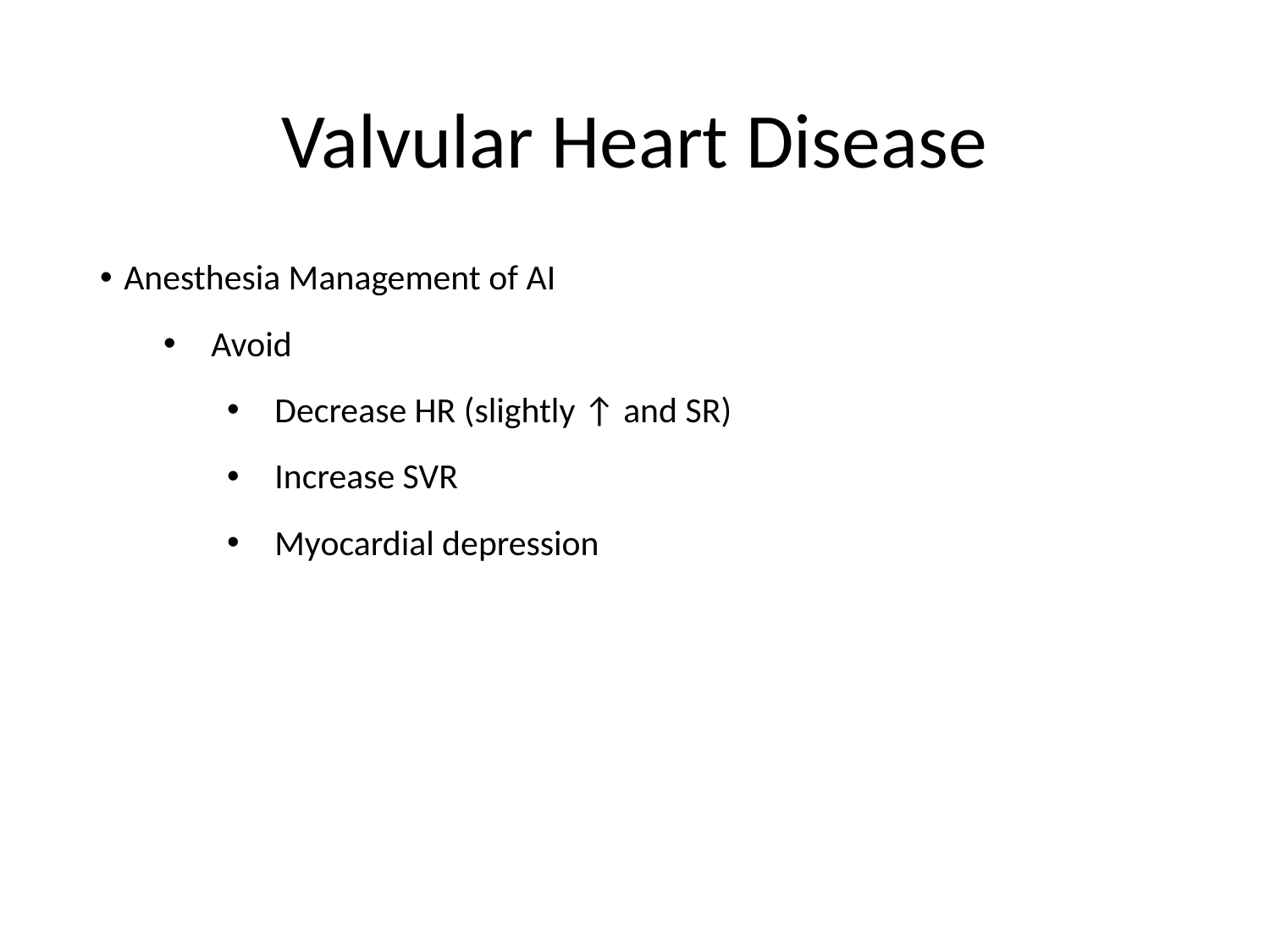

# Valvular Heart Disease
Anesthesia Management of AI
Avoid
Decrease HR (slightly ↑ and SR)
Increase SVR
Myocardial depression